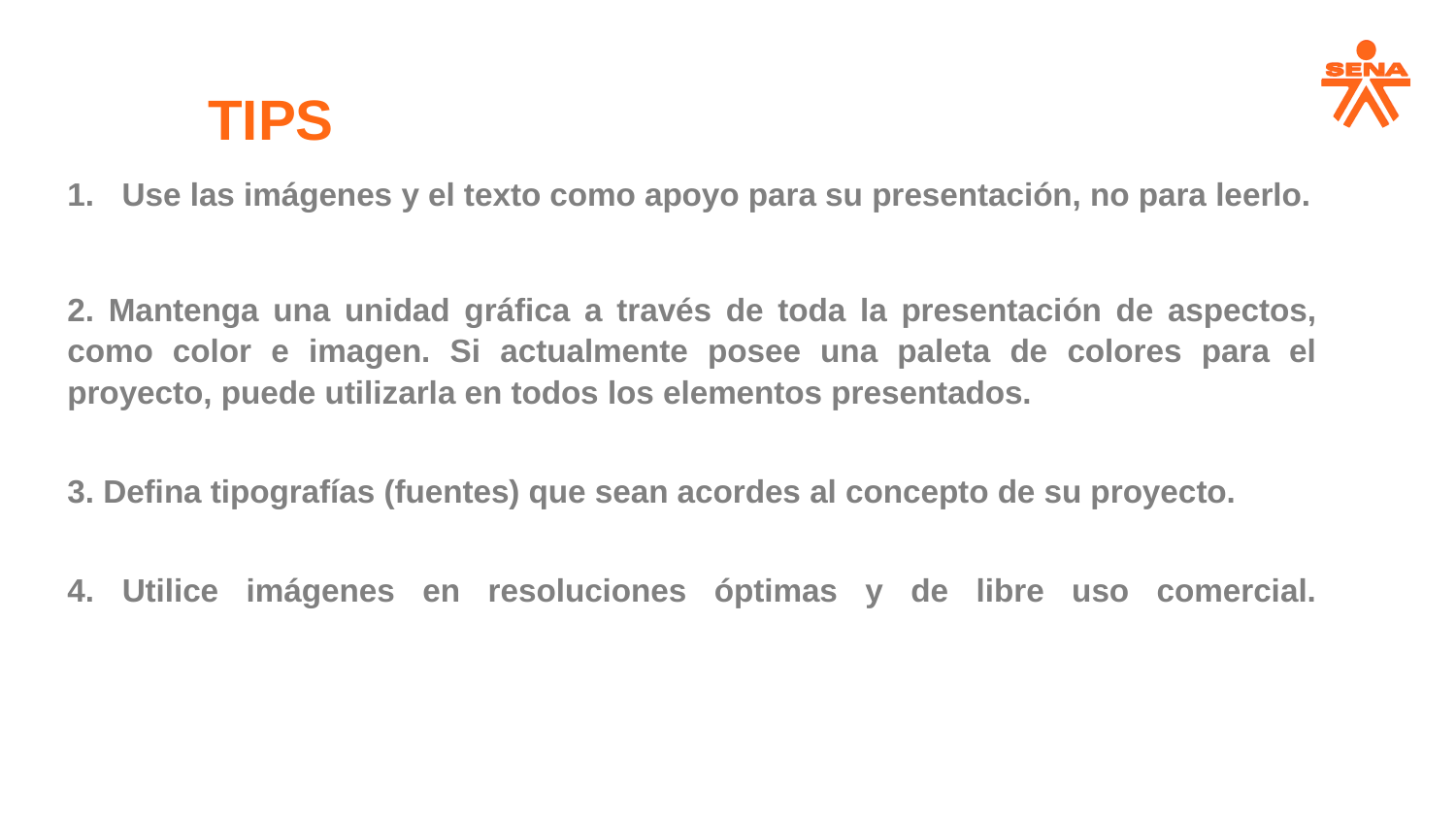

Use las imágenes y el texto como apoyo para su presentación, no para leerlo.

2. Mantenga una unidad gráfica a través de toda la presentación de aspectos, como color e imagen. Si actualmente posee una paleta de colores para el proyecto, puede utilizarla en todos los elementos presentados.
3. Defina tipografías (fuentes) que sean acordes al concepto de su proyecto.
4. Utilice imágenes en resoluciones óptimas y de libre uso comercial.

TIPS
Impactos
Objetivo
- Incrementos o mejoras en productividad, competitividad
- Mejora en capacidades en gestión de la innovación